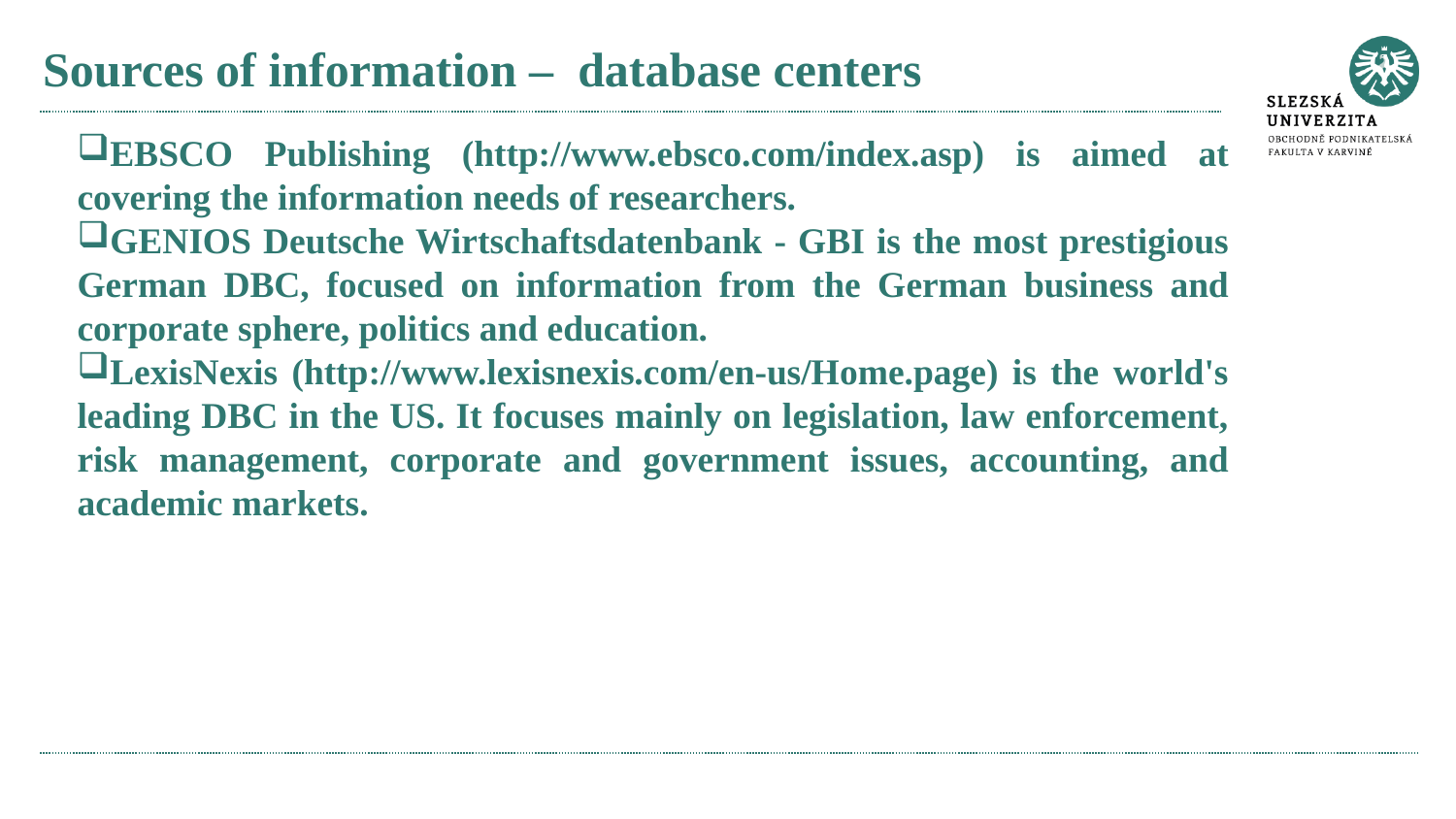

# Sources of information –  database centers
EBSCO Publishing (http://www.ebsco.com/index.asp) is aimed at covering the information needs of researchers.
GENIOS Deutsche Wirtschaftsdatenbank - GBI is the most prestigious German DBC, focused on information from the German business and corporate sphere, politics and education.
LexisNexis (http://www.lexisnexis.com/en-us/Home.page) is the world's leading DBC in the US. It focuses mainly on legislation, law enforcement, risk management, corporate and government issues, accounting, and academic markets.